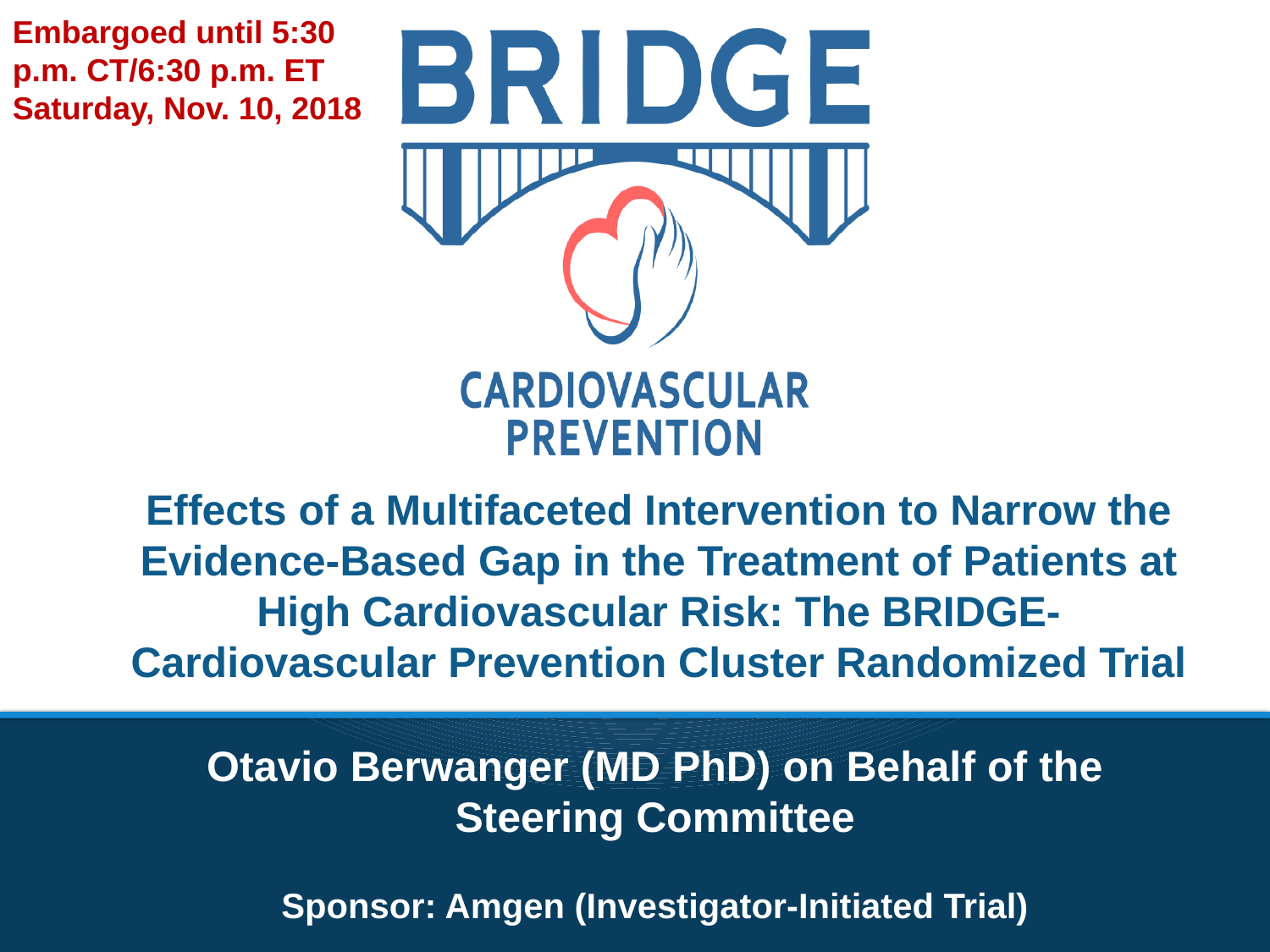

Embargoed until 5:30 p.m. CT/6:30 p.m. ET Saturday, Nov. 10, 2018
# Effects of a Multifaceted Intervention to Narrow the Evidence-Based Gap in the Treatment of Patients at High Cardiovascular Risk: The BRIDGE-Cardiovascular Prevention Cluster Randomized Trial
Otavio Berwanger (MD PhD) on Behalf of the Steering Committee

Sponsor: Amgen (Investigator-Initiated Trial)